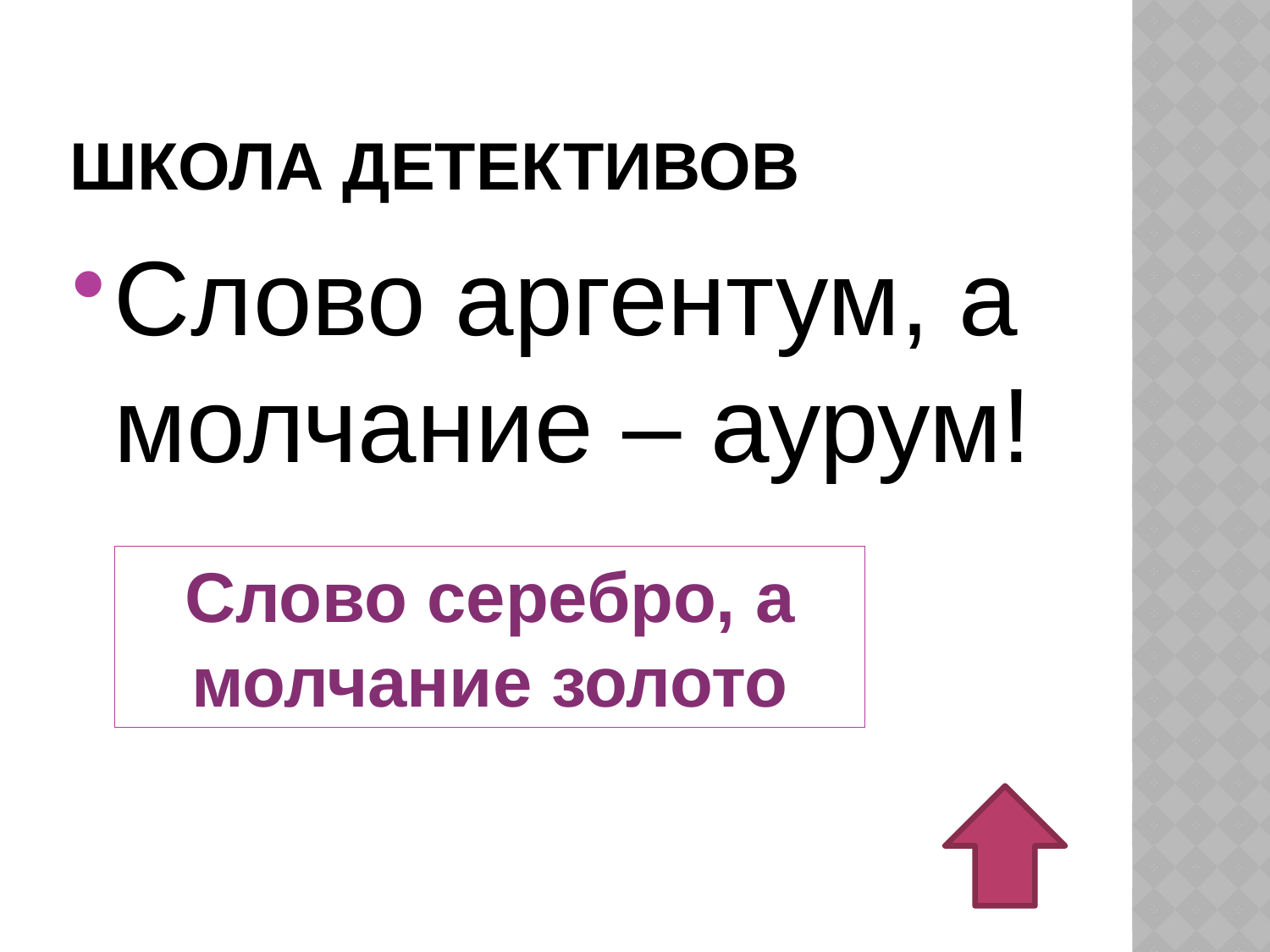

# Школа детективов
Слово аргентум, а молчание – аурум!
Слово серебро, а молчание золото